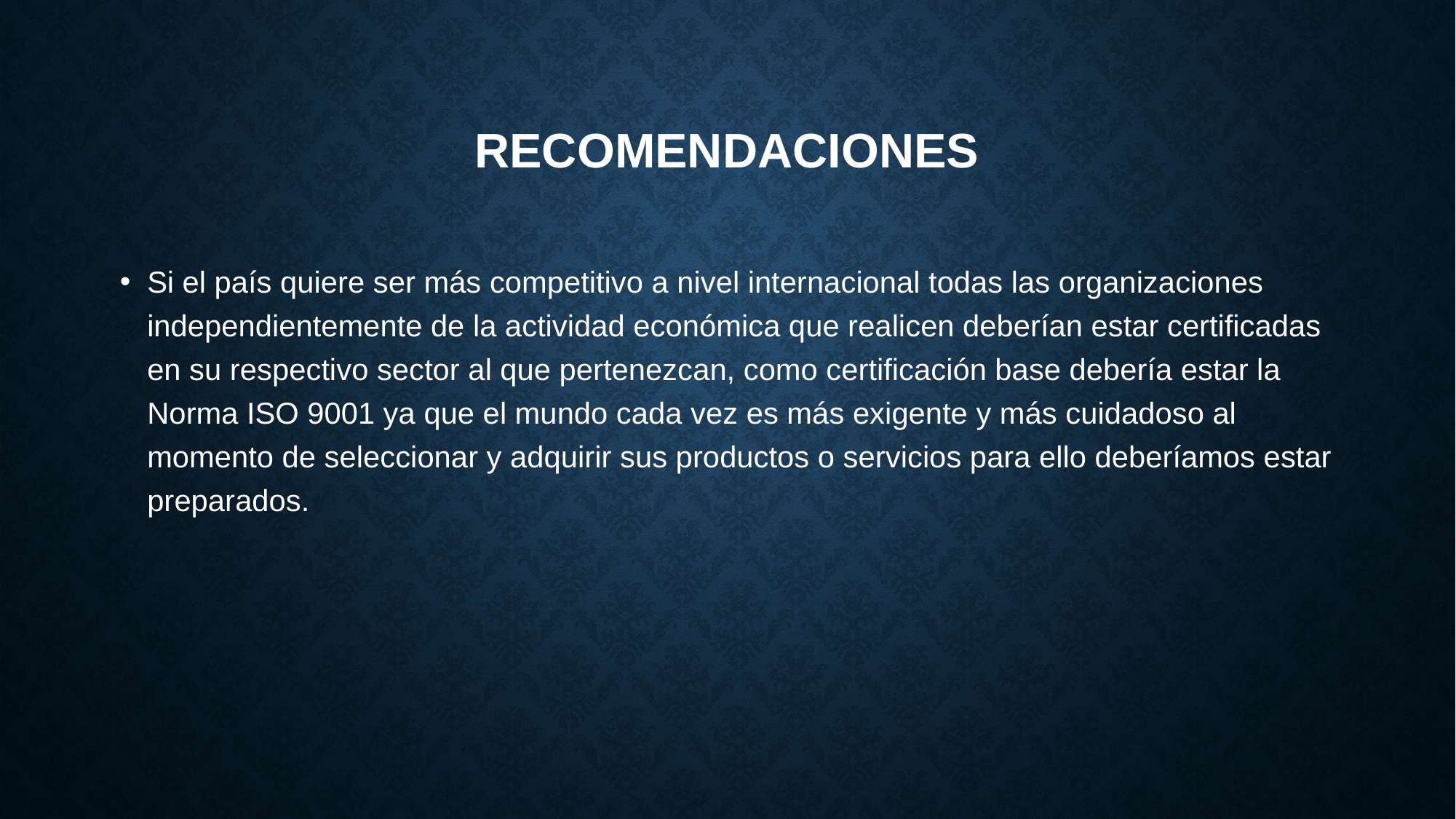

# recomendaciones
Si el país quiere ser más competitivo a nivel internacional todas las organizaciones independientemente de la actividad económica que realicen deberían estar certificadas en su respectivo sector al que pertenezcan, como certificación base debería estar la Norma ISO 9001 ya que el mundo cada vez es más exigente y más cuidadoso al momento de seleccionar y adquirir sus productos o servicios para ello deberíamos estar preparados.